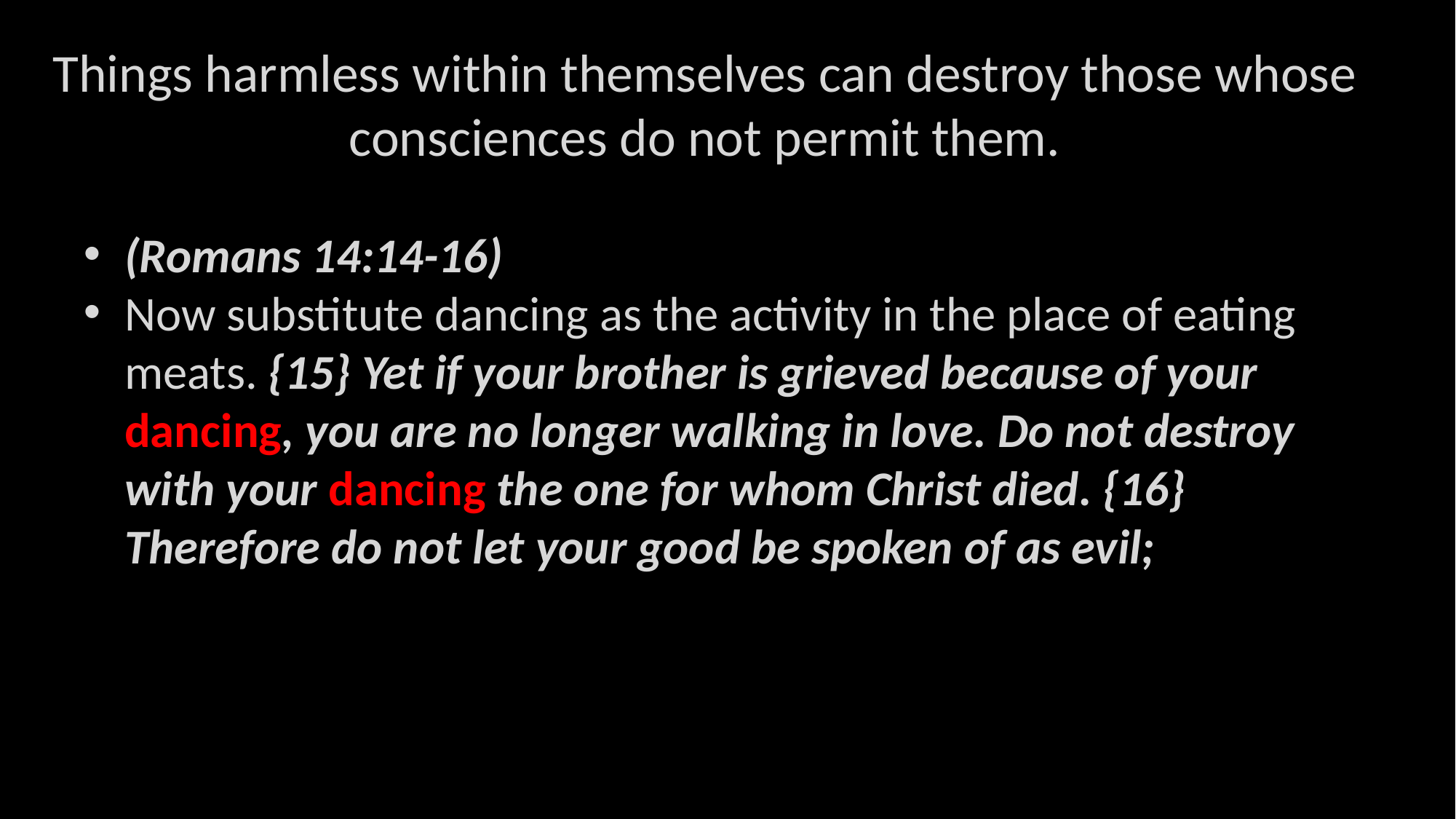

# Things harmless within themselves can destroy those whose consciences do not permit them.
(Romans 14:14-16)
Now substitute dancing as the activity in the place of eating meats. {15} Yet if your brother is grieved because of your dancing, you are no longer walking in love. Do not destroy with your dancing the one for whom Christ died. {16} Therefore do not let your good be spoken of as evil;